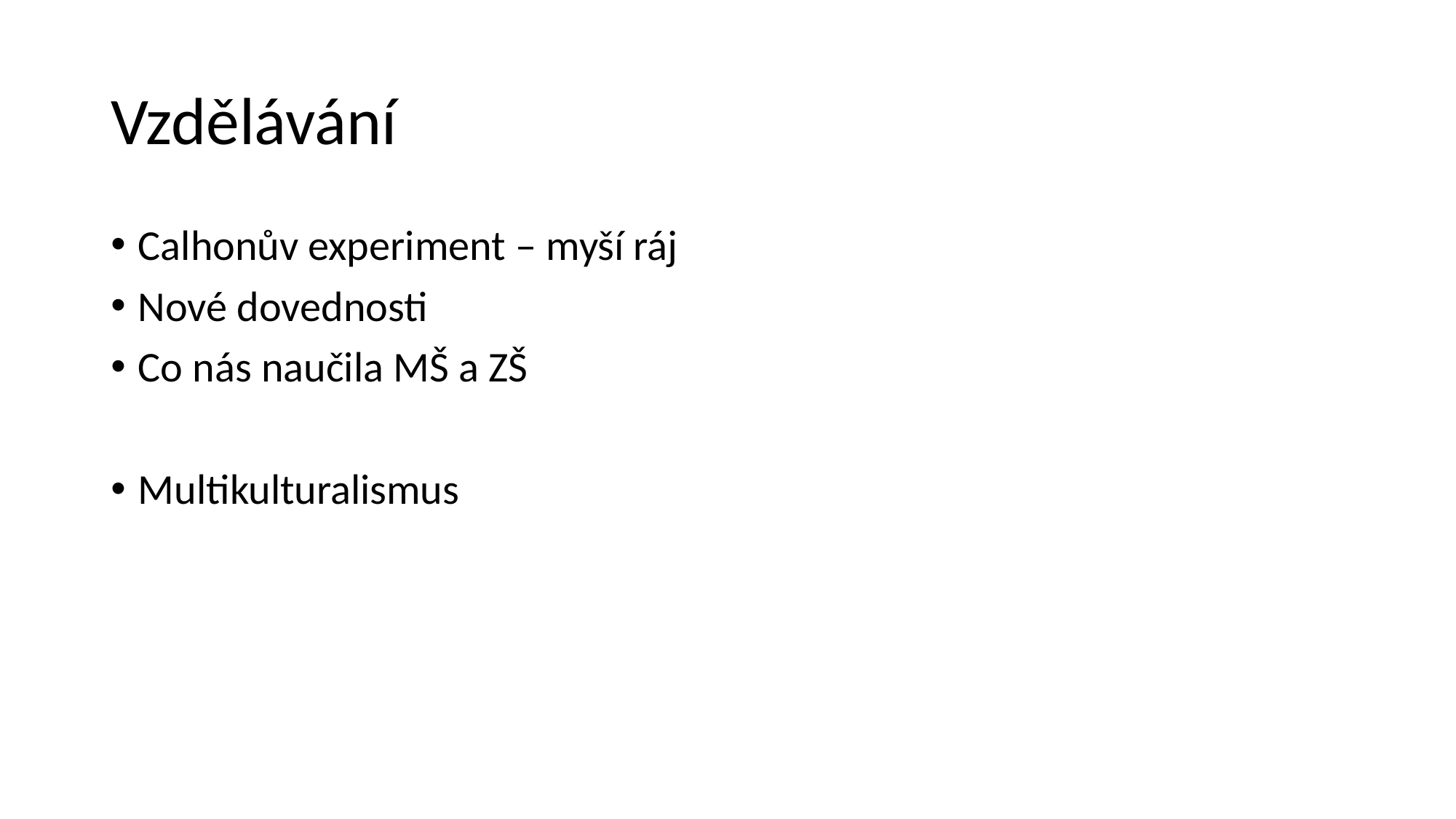

# Vzdělávání
Calhonův experiment – myší ráj
Nové dovednosti
Co nás naučila MŠ a ZŠ

Multikulturalismus